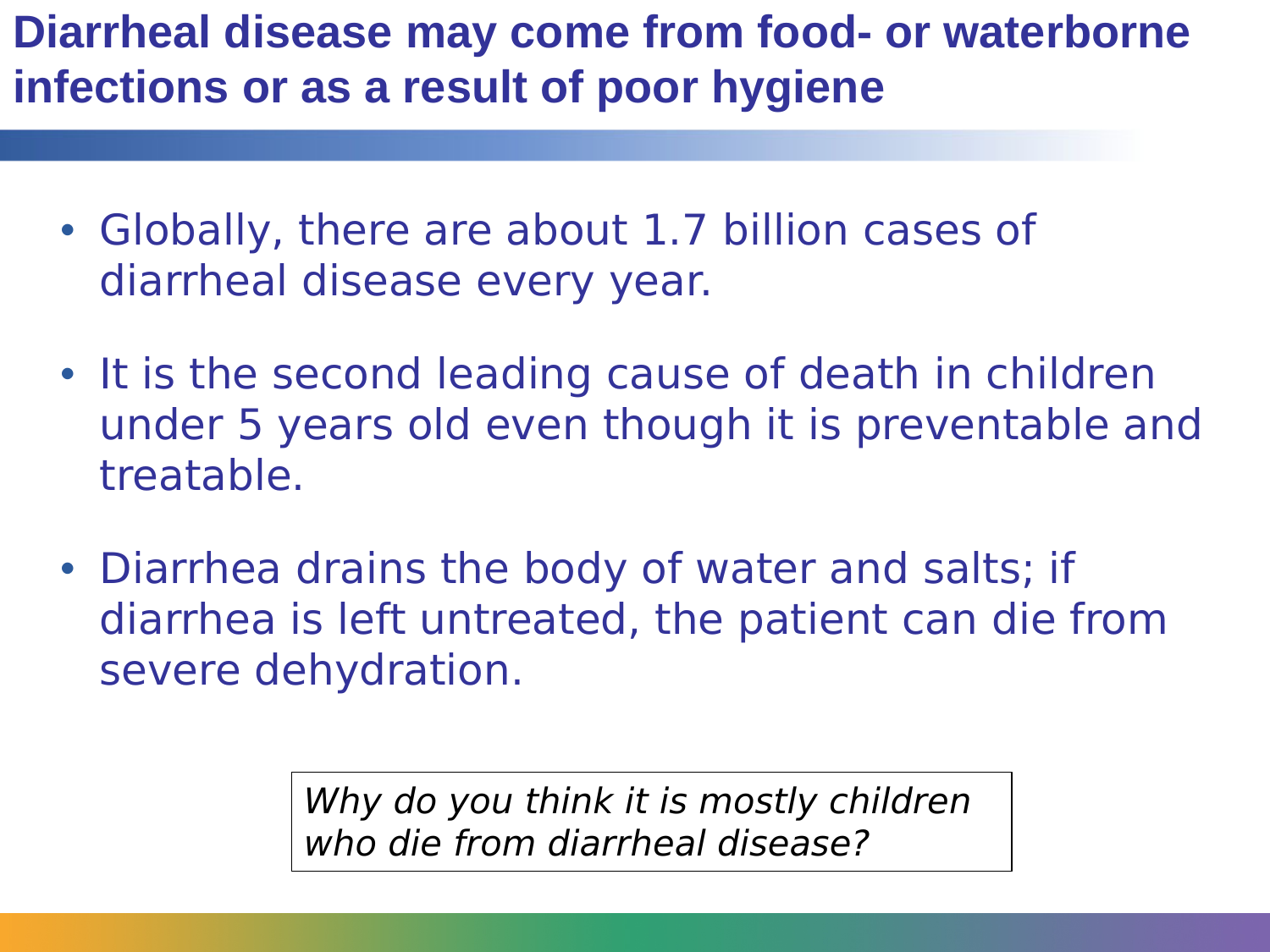

# Diarrheal disease may come from food- or waterborne infections or as a result of poor hygiene
Globally, there are about 1.7 billion cases of diarrheal disease every year.
It is the second leading cause of death in children under 5 years old even though it is preventable and treatable.
Diarrhea drains the body of water and salts; if diarrhea is left untreated, the patient can die from severe dehydration.
Why do you think it is mostly children who die from diarrheal disease?